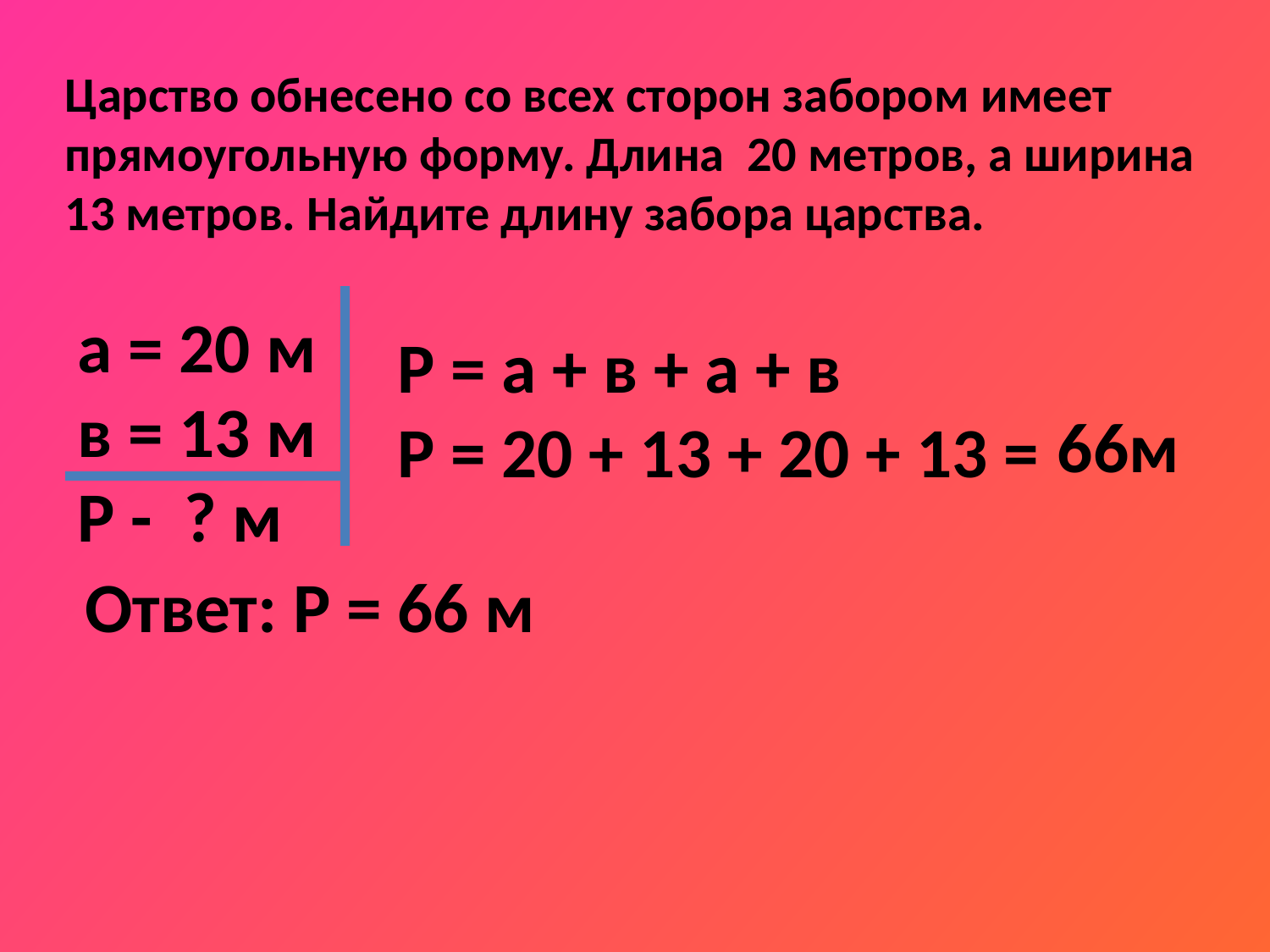

Царство обнесено со всех сторон забором имеет
 прямоугольную форму. Длина  20 метров, а ширина
 13 метров. Найдите длину забора царства.
а = 20 м
в = 13 м
Р -  ? м
Р = а + в + а + в
Р = 20 + 13 + 20 + 13 =
66м
   Ответ: Р = 66 м